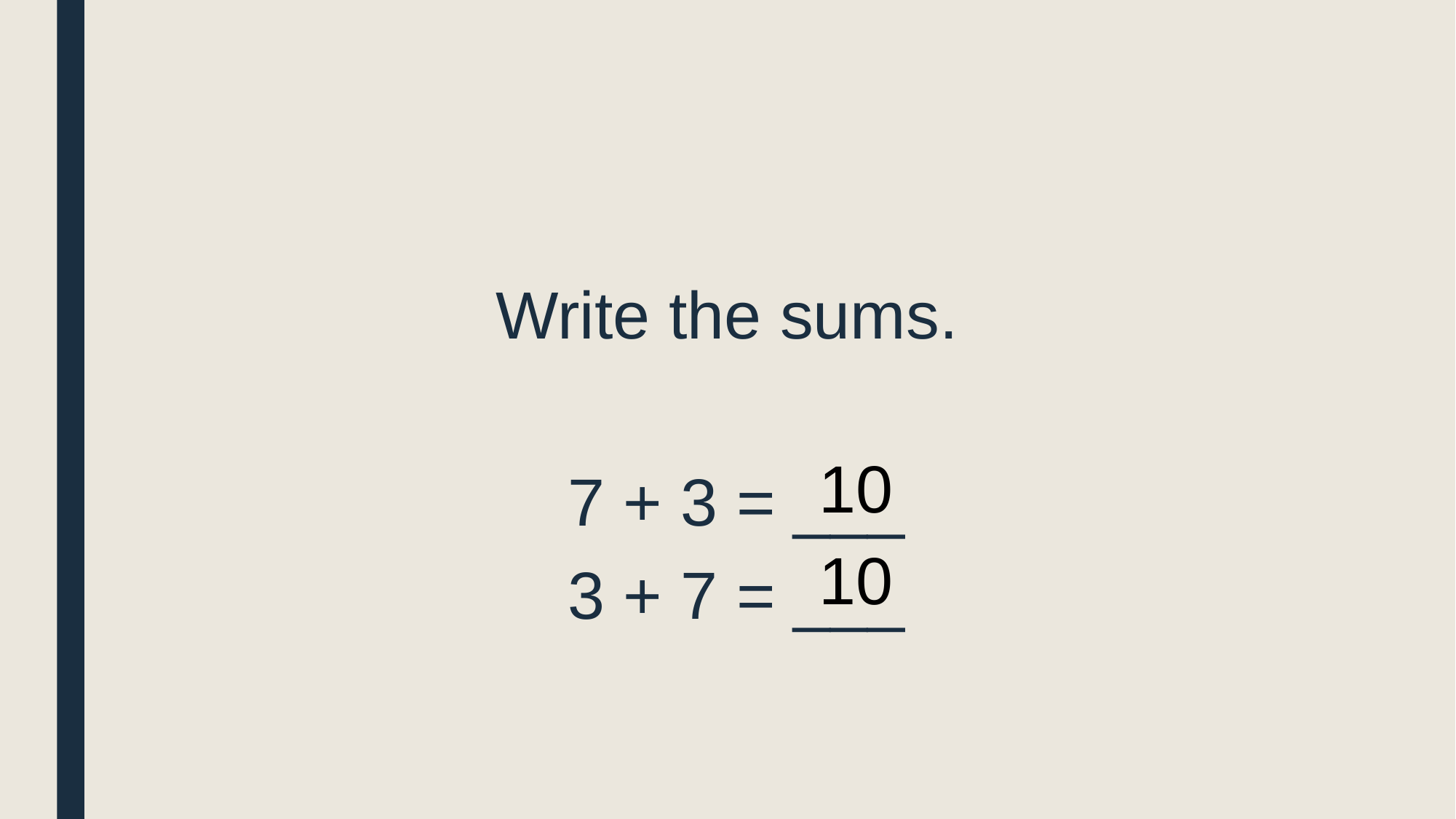

Write the sums.

7 + 3 = ___
3 + 7 = ___
10
10